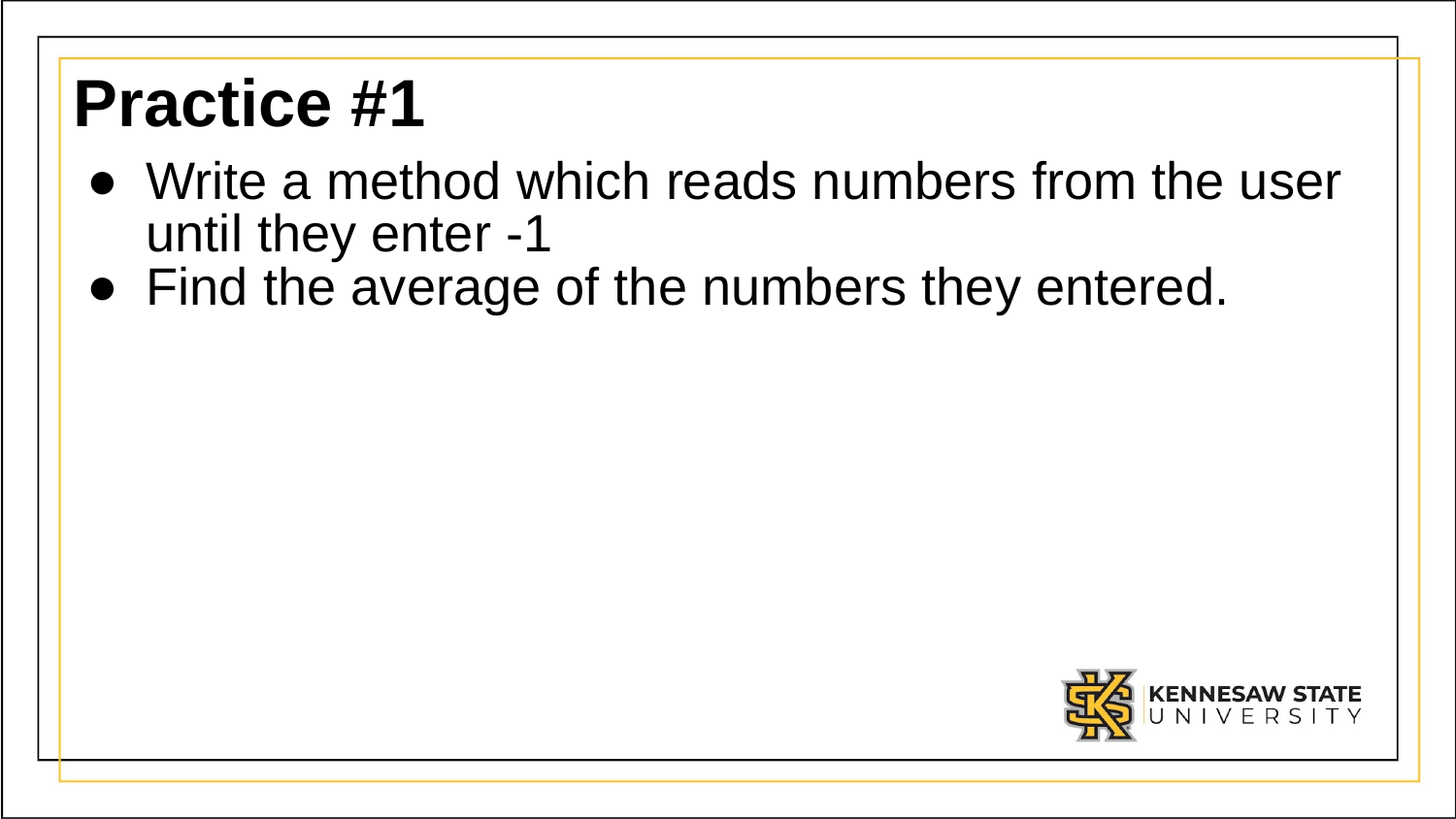

# Practice #1
Write a method which reads numbers from the user until they enter -1
Find the average of the numbers they entered.